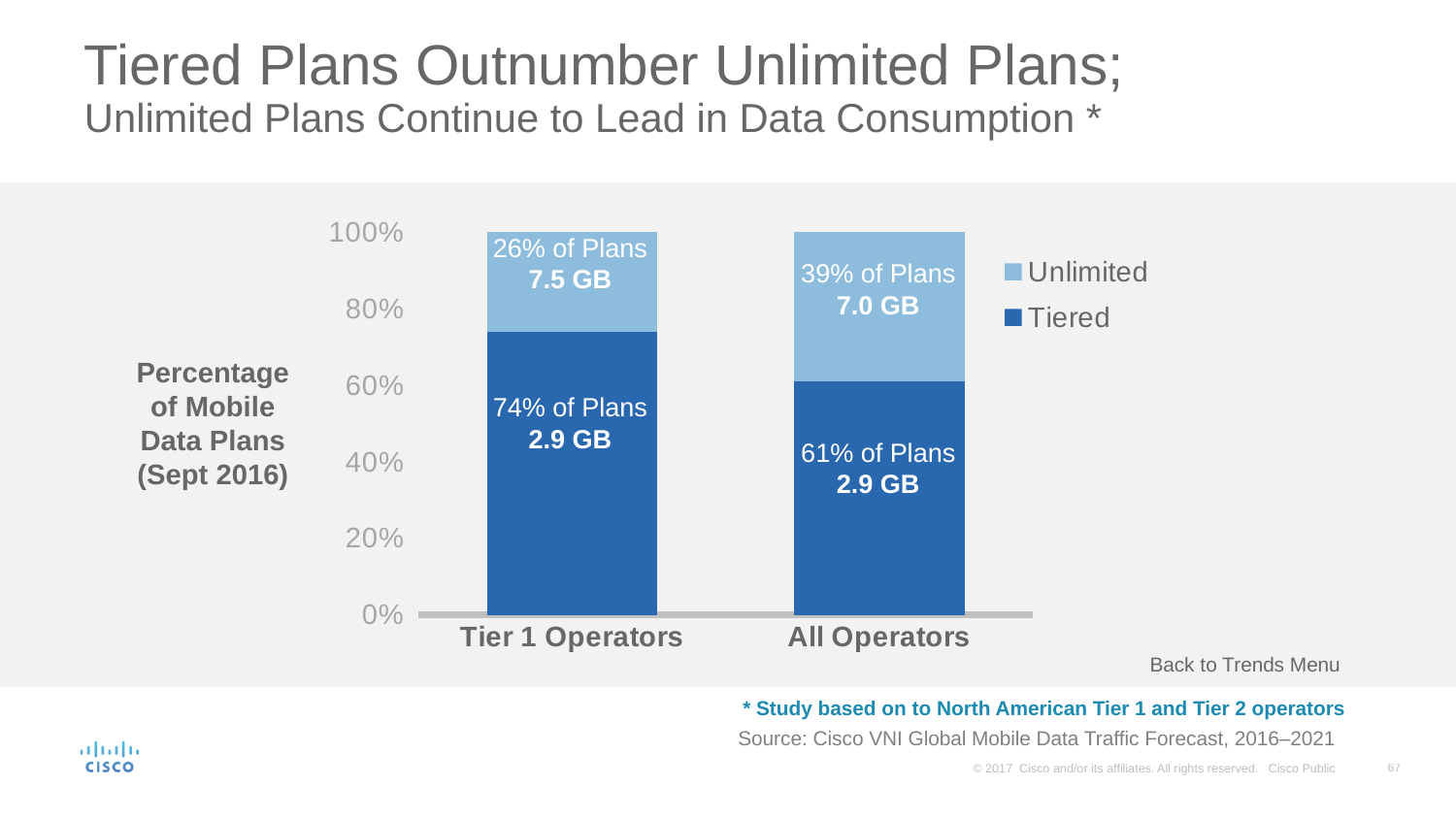

# Tiered Plans Outnumber Unlimited Plans; Unlimited Plans Continue to Lead in Data Consumption *

### Chart

| Category | Tiered | Unlimited |
|---|---|---|
| Tier 1 Operators | 0.74 | 0.26 |
| All Operators | 0.61 | 0.39 |
26% of Plans
7.5 GB
39% of Plans
7.0 GB
Percentage of Mobile Data Plans
(Sept 2016)
74% of Plans
2.9 GB
61% of Plans
2.9 GB
Back to Trends Menu
* Study based on to North American Tier 1 and Tier 2 operators
Source: Cisco VNI Global Mobile Data Traffic Forecast, 2016–2021